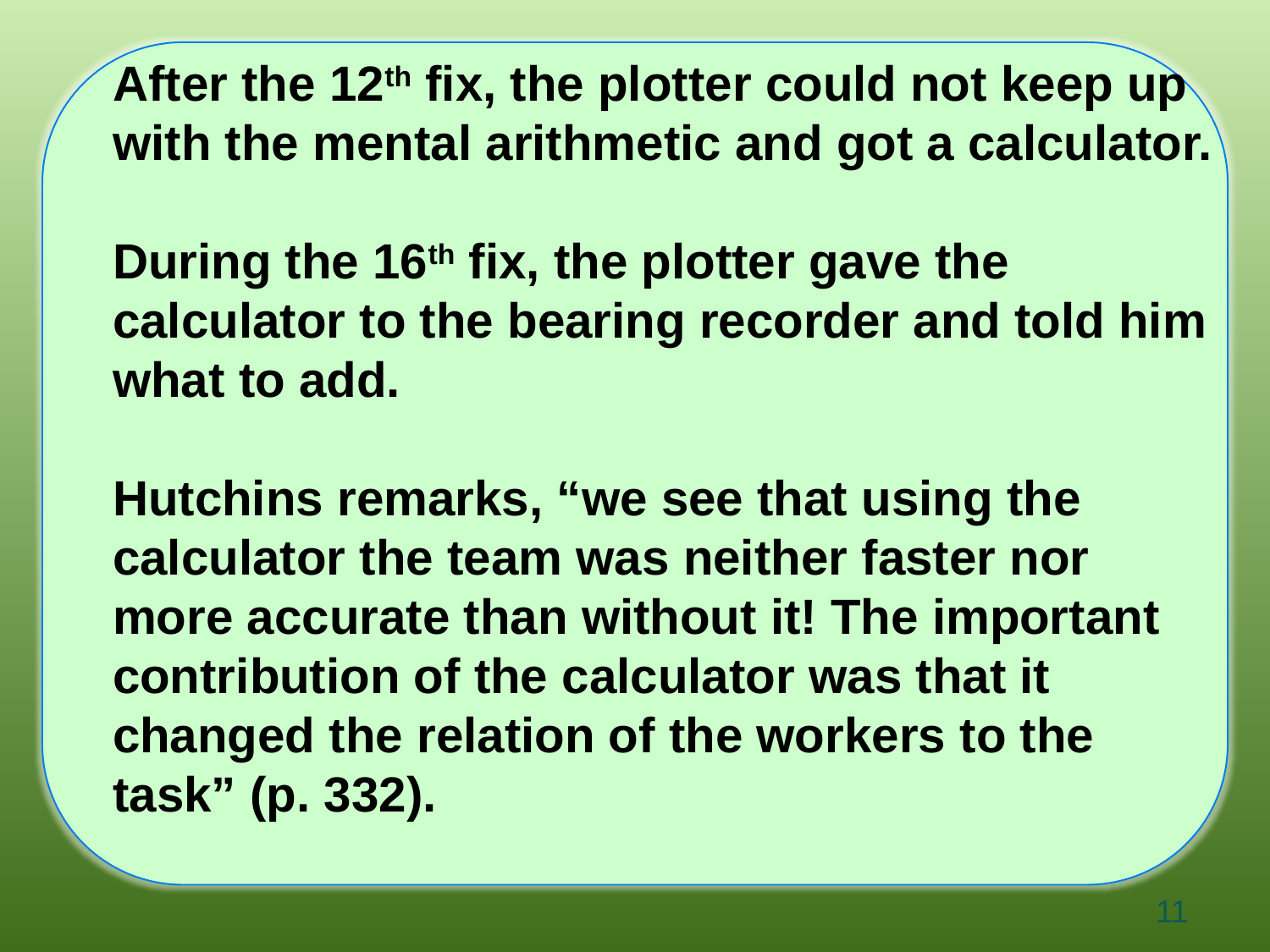

After the 12th fix, the plotter could not keep up with the mental arithmetic and got a calculator.

During the 16th fix, the plotter gave the calculator to the bearing recorder and told him what to add.

Hutchins remarks, “we see that using the calculator the team was neither faster nor more accurate than without it! The important contribution of the calculator was that it changed the relation of the workers to the task” (p. 332).

11